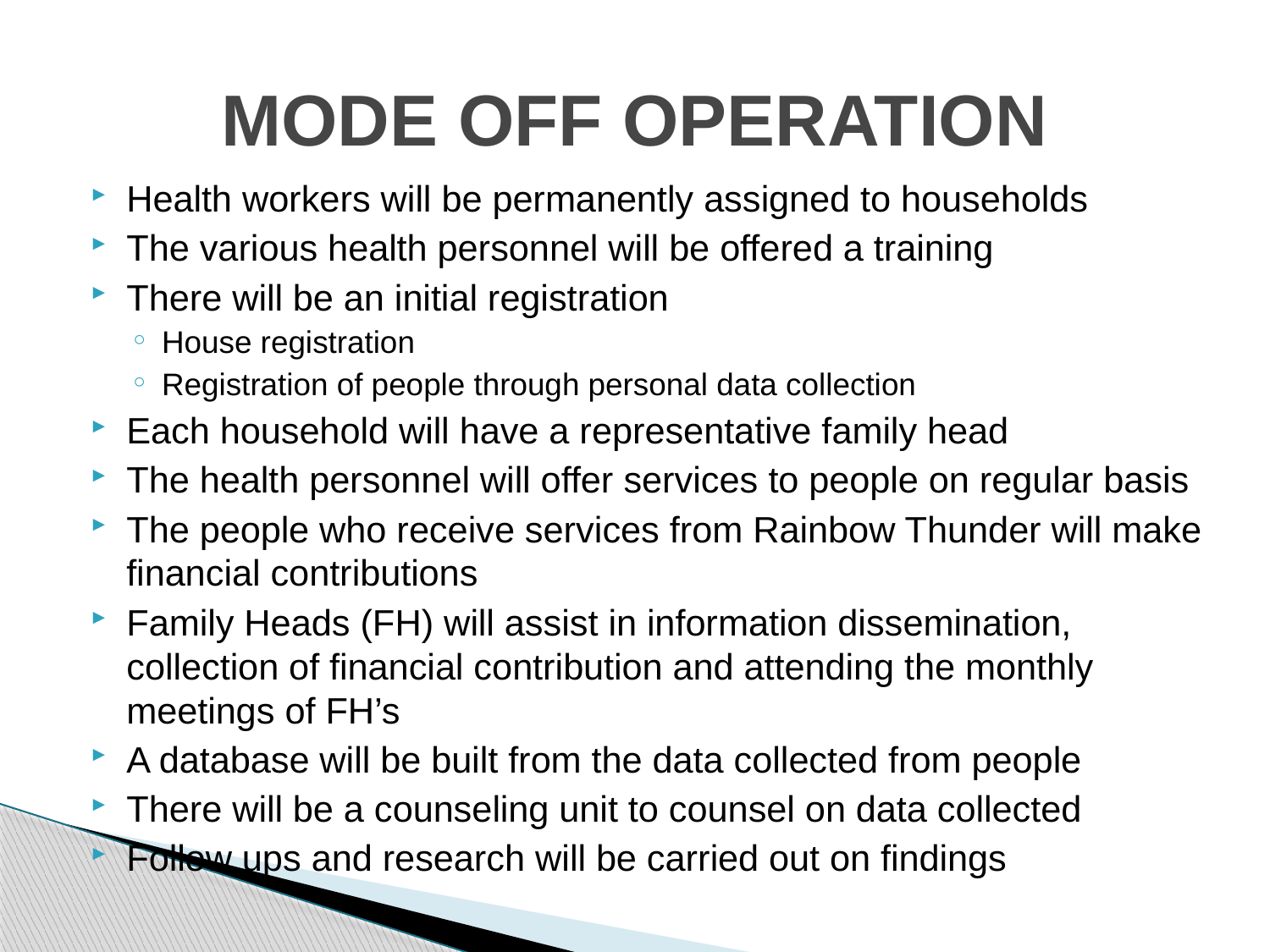

# MODE OFF OPERATION
Health workers will be permanently assigned to households
The various health personnel will be offered a training
There will be an initial registration
House registration
Registration of people through personal data collection
Each household will have a representative family head
The health personnel will offer services to people on regular basis
The people who receive services from Rainbow Thunder will make financial contributions
Family Heads (FH) will assist in information dissemination, collection of financial contribution and attending the monthly meetings of FH’s
A database will be built from the data collected from people
There will be a counseling unit to counsel on data collected
Follow ups and research will be carried out on findings